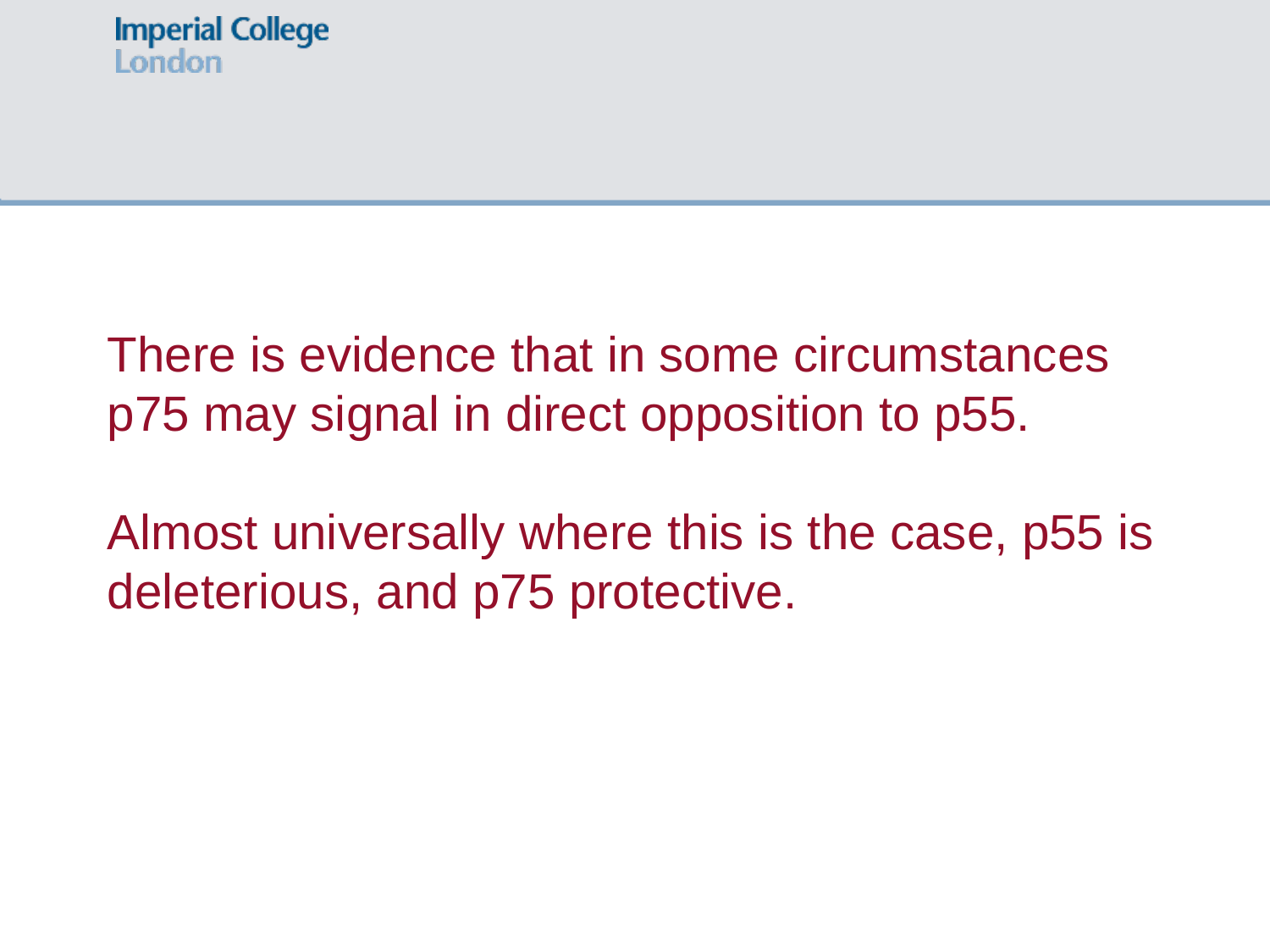

There is evidence that in some circumstances p75 may signal in direct opposition to p55.

Almost universally where this is the case, p55 is deleterious, and p75 protective.